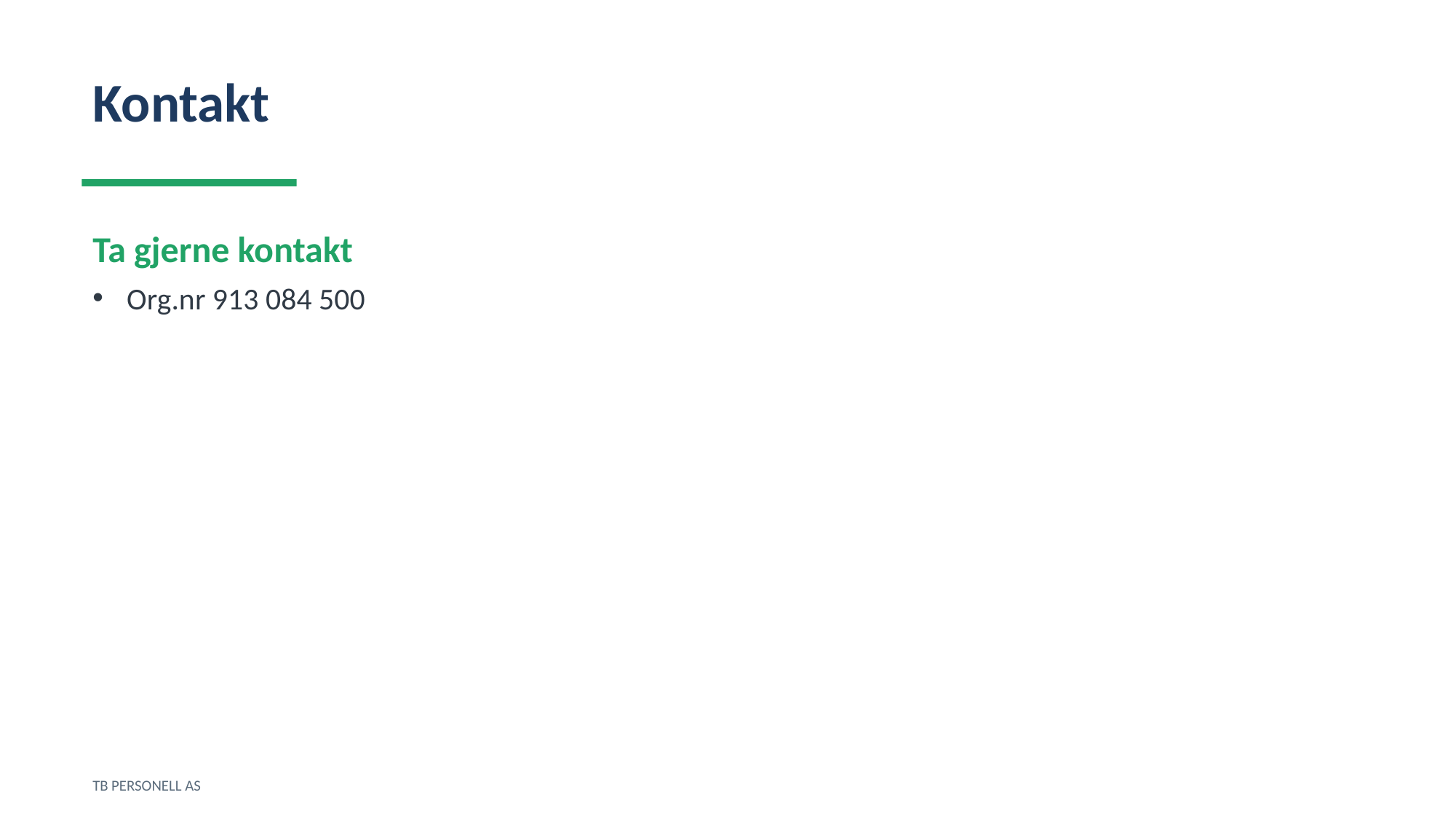

Kontakt

Ta gjerne kontakt
Org.nr 913 084 500
TB PERSONELL AS